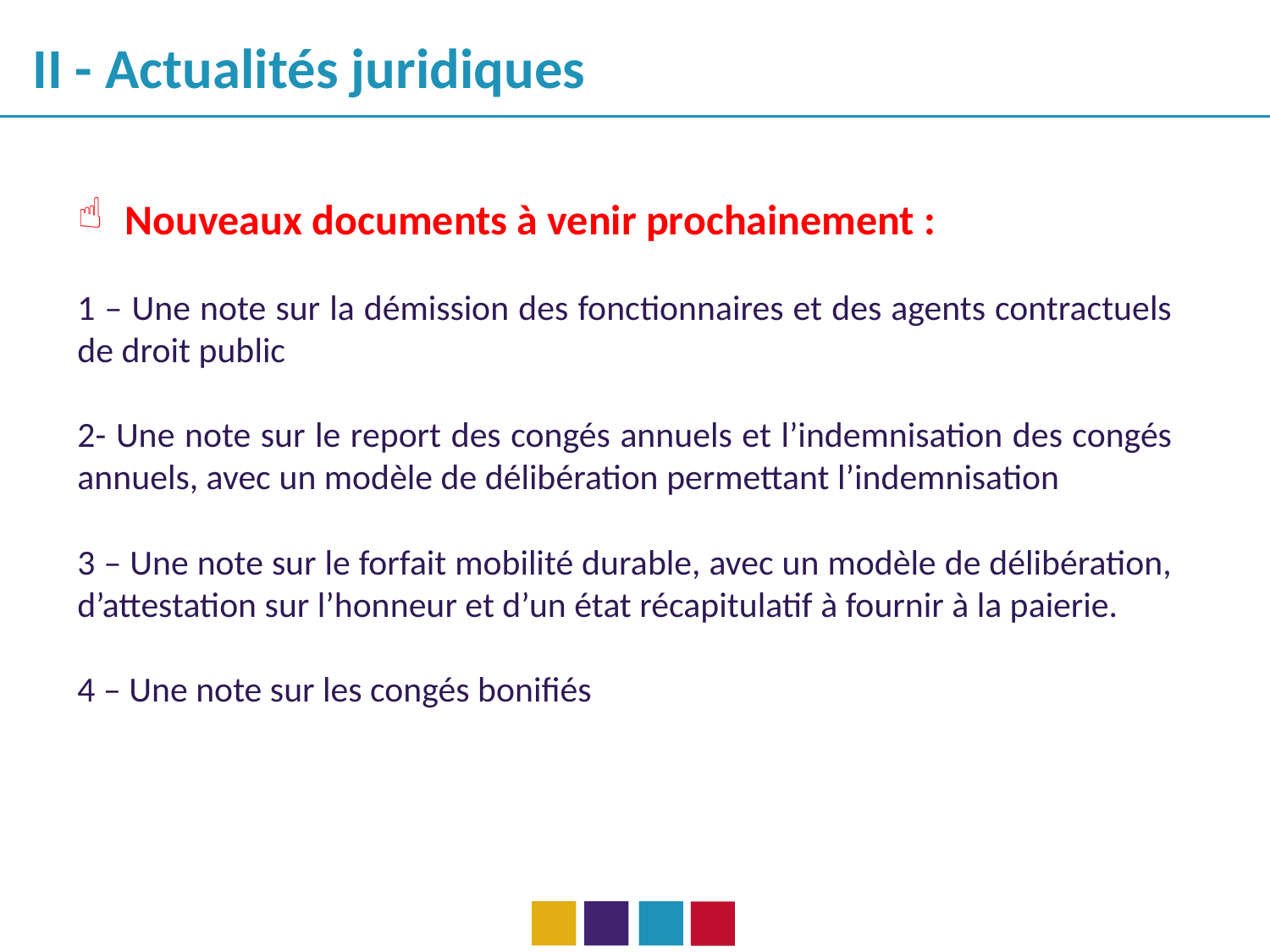

II - Actualités juridiques

Nouveaux documents à venir prochainement :

1 – Une note sur la démission des fonctionnaires et des agents contractuels de droit public

2- Une note sur le report des congés annuels et l’indemnisation des congés annuels, avec un modèle de délibération permettant l’indemnisation

3 – Une note sur le forfait mobilité durable, avec un modèle de délibération, d’attestation sur l’honneur et d’un état récapitulatif à fournir à la paierie.

4 – Une note sur les congés bonifiés